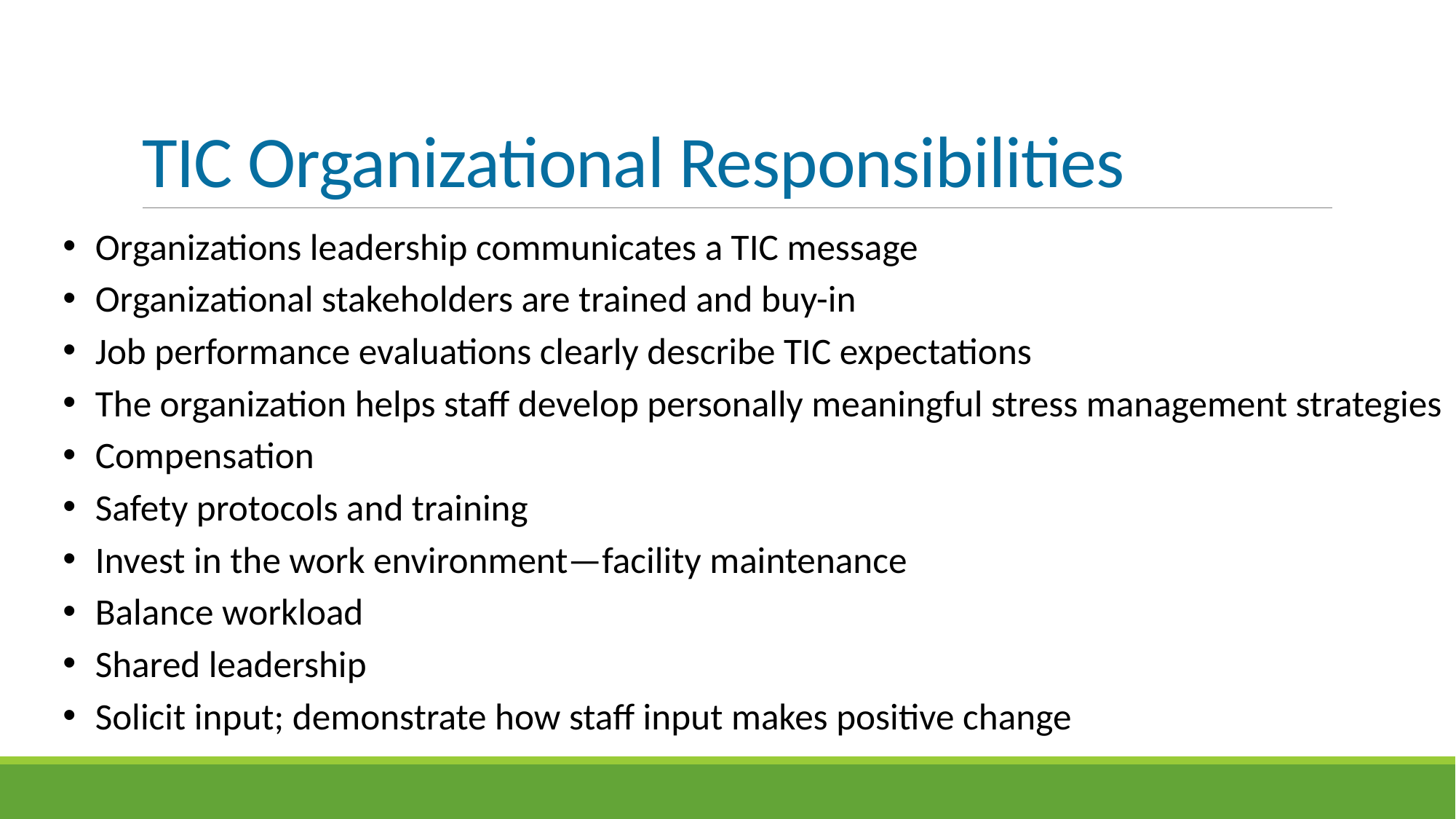

# TIC Organizational Responsibilities
Organizations leadership communicates a TIC message
Organizational stakeholders are trained and buy-in
Job performance evaluations clearly describe TIC expectations
The organization helps staff develop personally meaningful stress management strategies
Compensation
Safety protocols and training
Invest in the work environment—facility maintenance
Balance workload
Shared leadership
Solicit input; demonstrate how staff input makes positive change